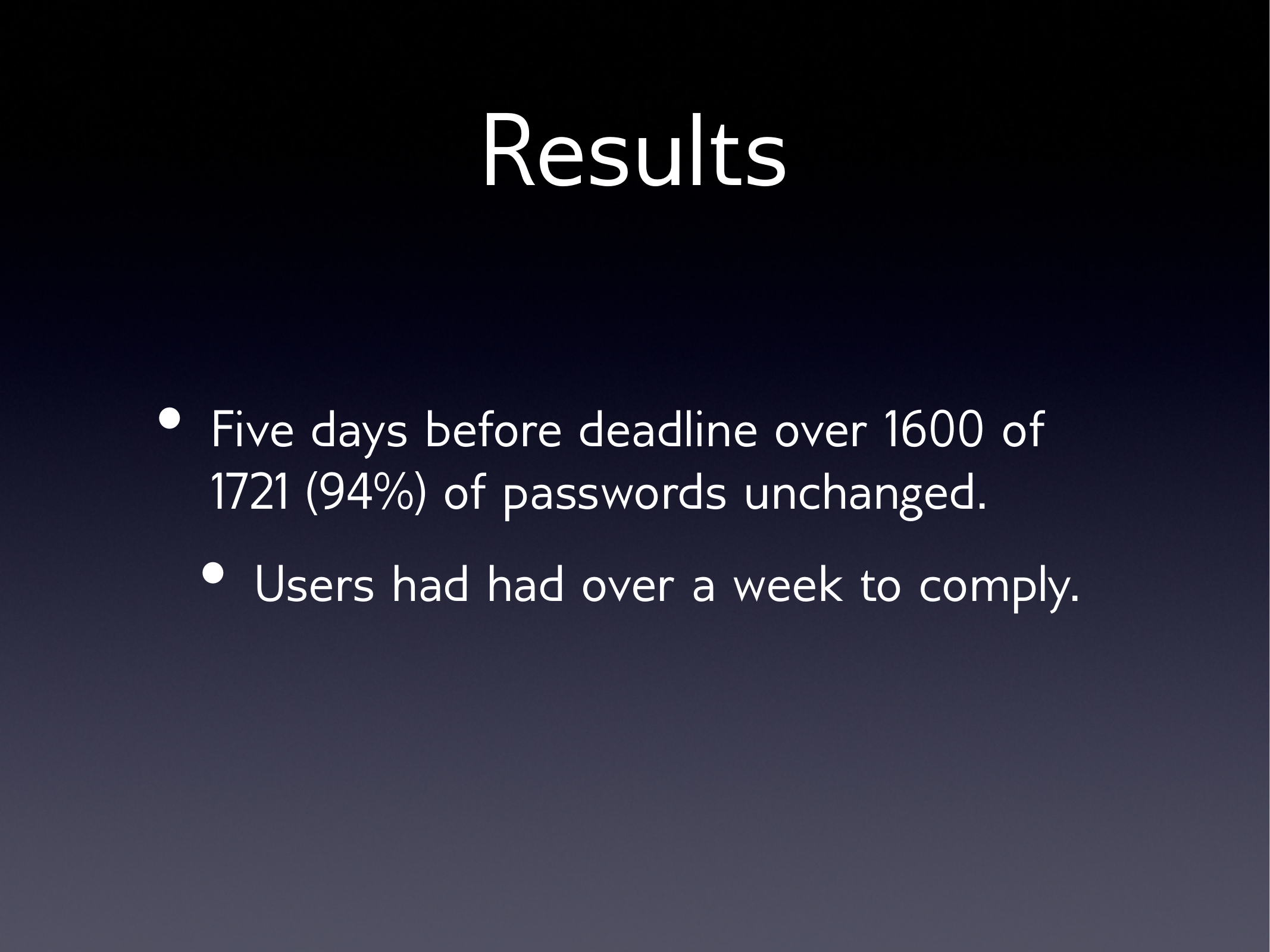

# Results
Five days before deadline over 1600 of 1721 (94%) of passwords unchanged.
Users had had over a week to comply.